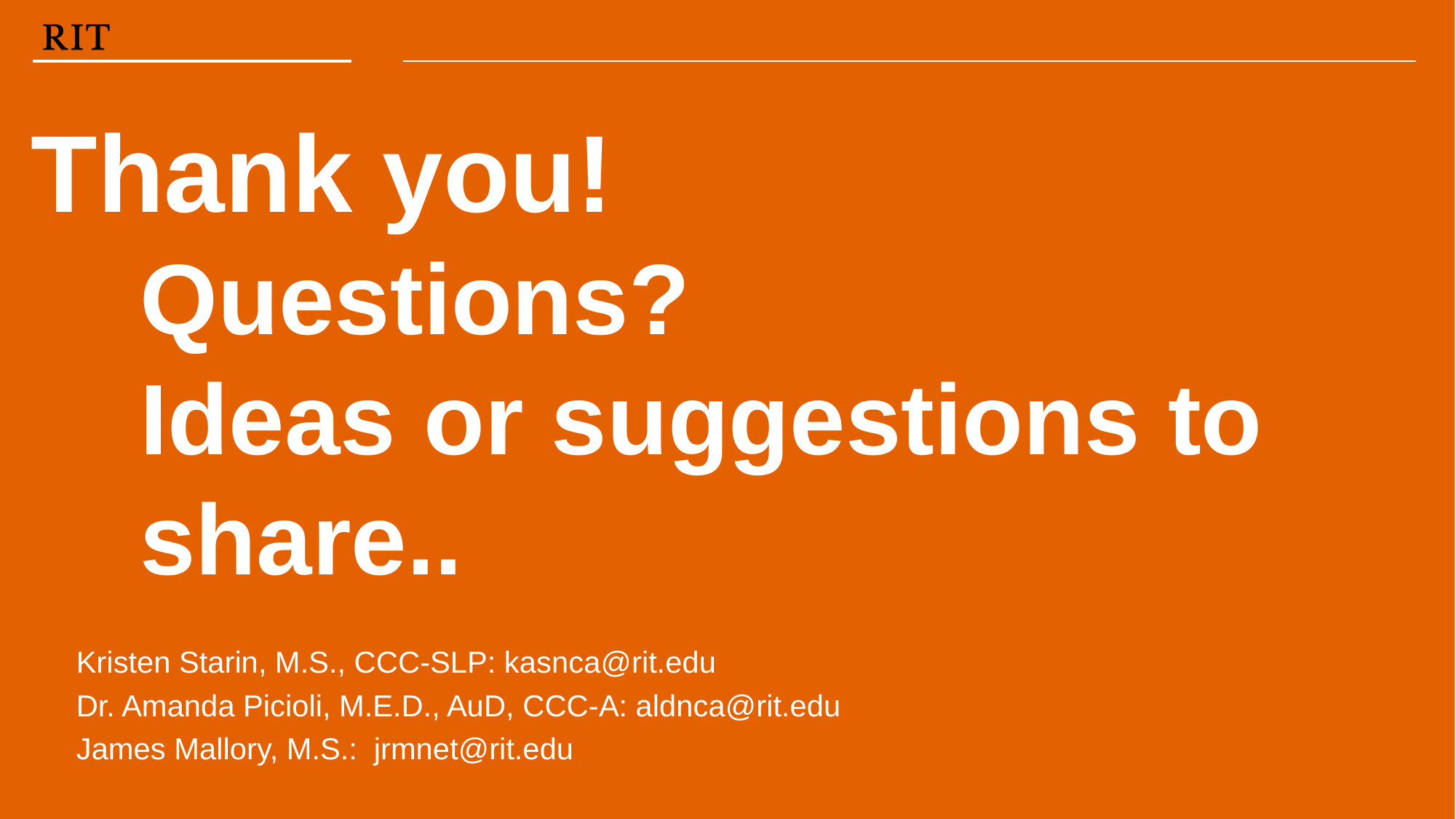

Thank you!
Questions?
Ideas or suggestions to share..
Kristen Starin, M.S., CCC-SLP: kasnca@rit.edu
Dr. Amanda Picioli, M.E.D., AuD, CCC-A: aldnca@rit.edu
James Mallory, M.S.:  jrmnet@rit.edu